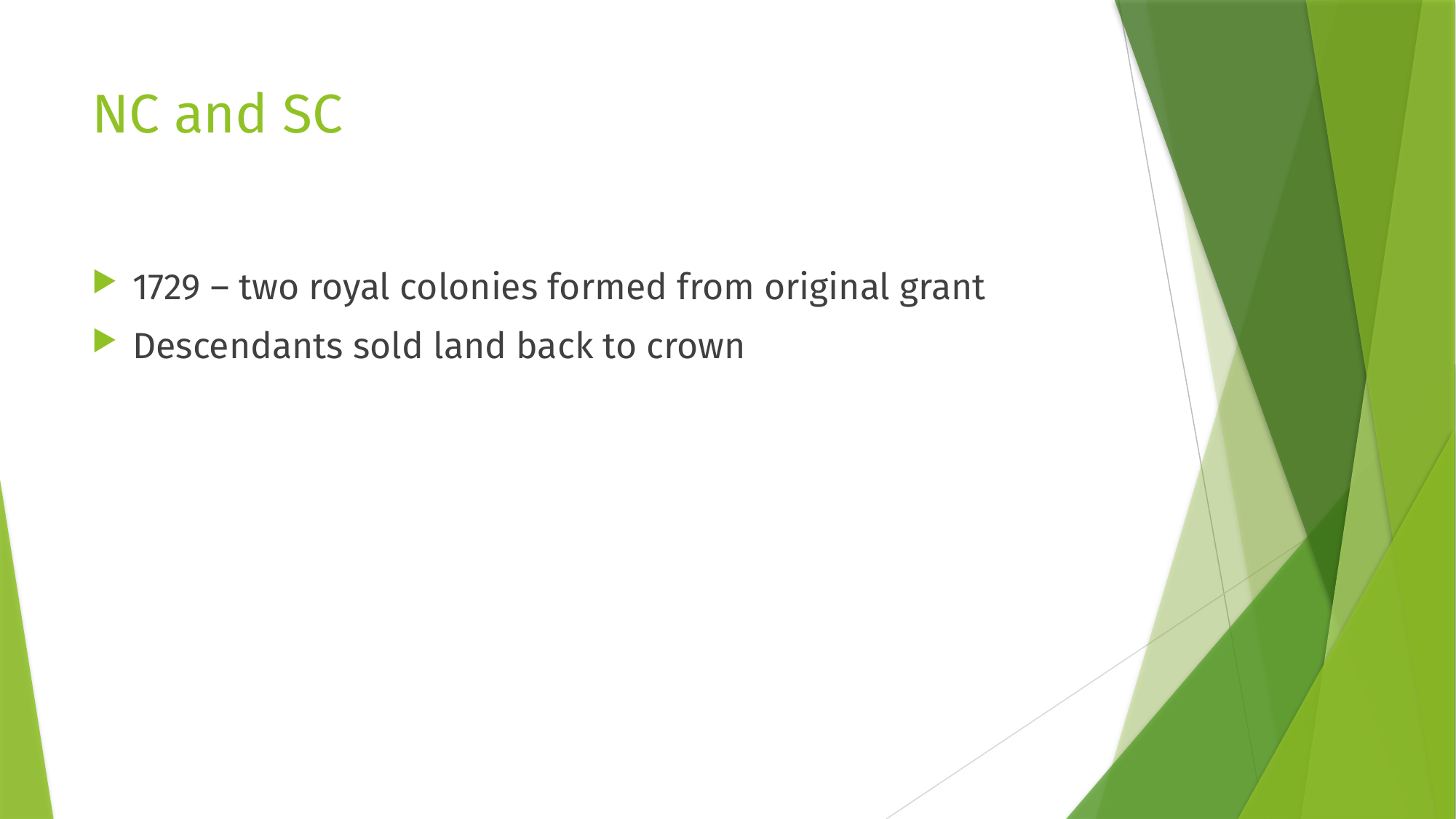

# NC and SC
1729 – two royal colonies formed from original grant
Descendants sold land back to crown